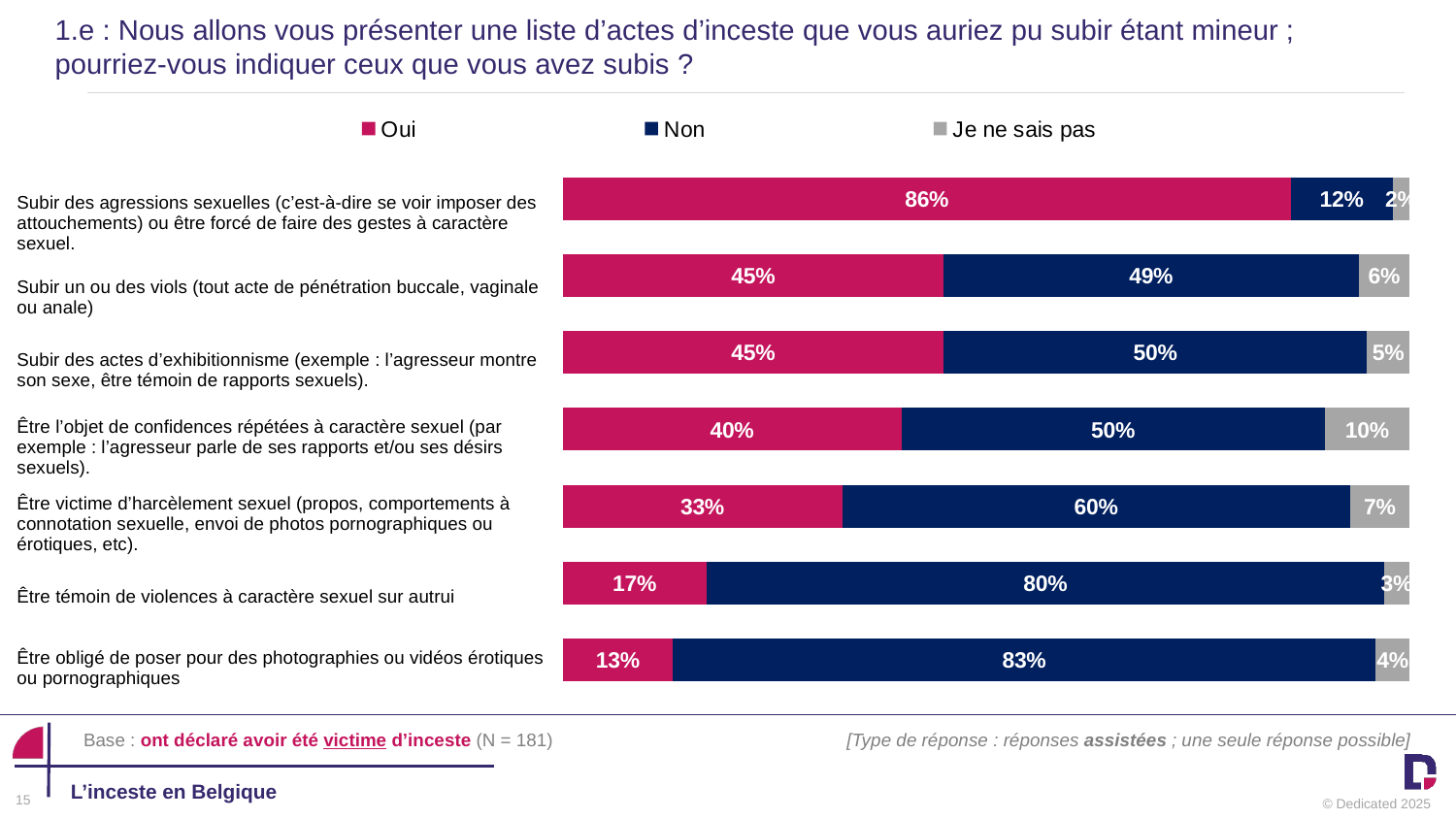

1.e : Nous allons vous présenter une liste d’actes d’inceste que vous auriez pu subir étant mineur ; pourriez-vous indiquer ceux que vous avez subis ?

### Chart

| Category | Oui | Non | Je ne sais pas |
|---|---|---|---|
| Subir des agressions sexuelles (c’est-à-dire se voir imposer des attouchements) ou être forcé de faire des gestes à caractère sexuel. | 0.86 | 0.12 | 0.02 |
| Subir un ou des viols (tout acte de pénétration buccale, vaginale ou anale) | 0.45 | 0.49 | 0.06 |
| Subir des actes d’exhibitionnisme (exemple : l’agresseur montre son sexe, être témoin de rapports sexuels). | 0.45 | 0.5 | 0.05 |
| Être l’objet de confidences répétées à caractère sexuel (par exemple : l’agresseur parle de ses rapports et/ou ses désirs sexuels). | 0.4 | 0.5 | 0.1 |
| Être victime d’harcèlement sexuel (propos, comportements à connotation sexuelle, envoi de photos pornographiques ou érotiques, etc). | 0.33 | 0.6 | 0.07 |
| Être témoin de violences à caractère sexuel sur autrui | 0.17 | 0.8 | 0.03 |
| Être obligé de poser pour des photographies ou vidéos érotiques ou pornographiques | 0.13 | 0.83 | 0.04 |
| Subir des agressions sexuelles (c’est-à-dire se voir imposer des attouchements) ou être forcé de faire des gestes à caractère sexuel. |
| --- |
| Subir un ou des viols (tout acte de pénétration buccale, vaginale ou anale) |
| Subir des actes d’exhibitionnisme (exemple : l’agresseur montre son sexe, être témoin de rapports sexuels). |
| Être l’objet de confidences répétées à caractère sexuel (par exemple : l’agresseur parle de ses rapports et/ou ses désirs sexuels). |
| Être victime d’harcèlement sexuel (propos, comportements à connotation sexuelle, envoi de photos pornographiques ou érotiques, etc). |
| Être témoin de violences à caractère sexuel sur autrui |
| Être obligé de poser pour des photographies ou vidéos érotiques ou pornographiques |
Base : ont déclaré avoir été victime d’inceste (N = 181)
[Type de réponse : réponses assistées ; une seule réponse possible]
L’inceste en Belgique